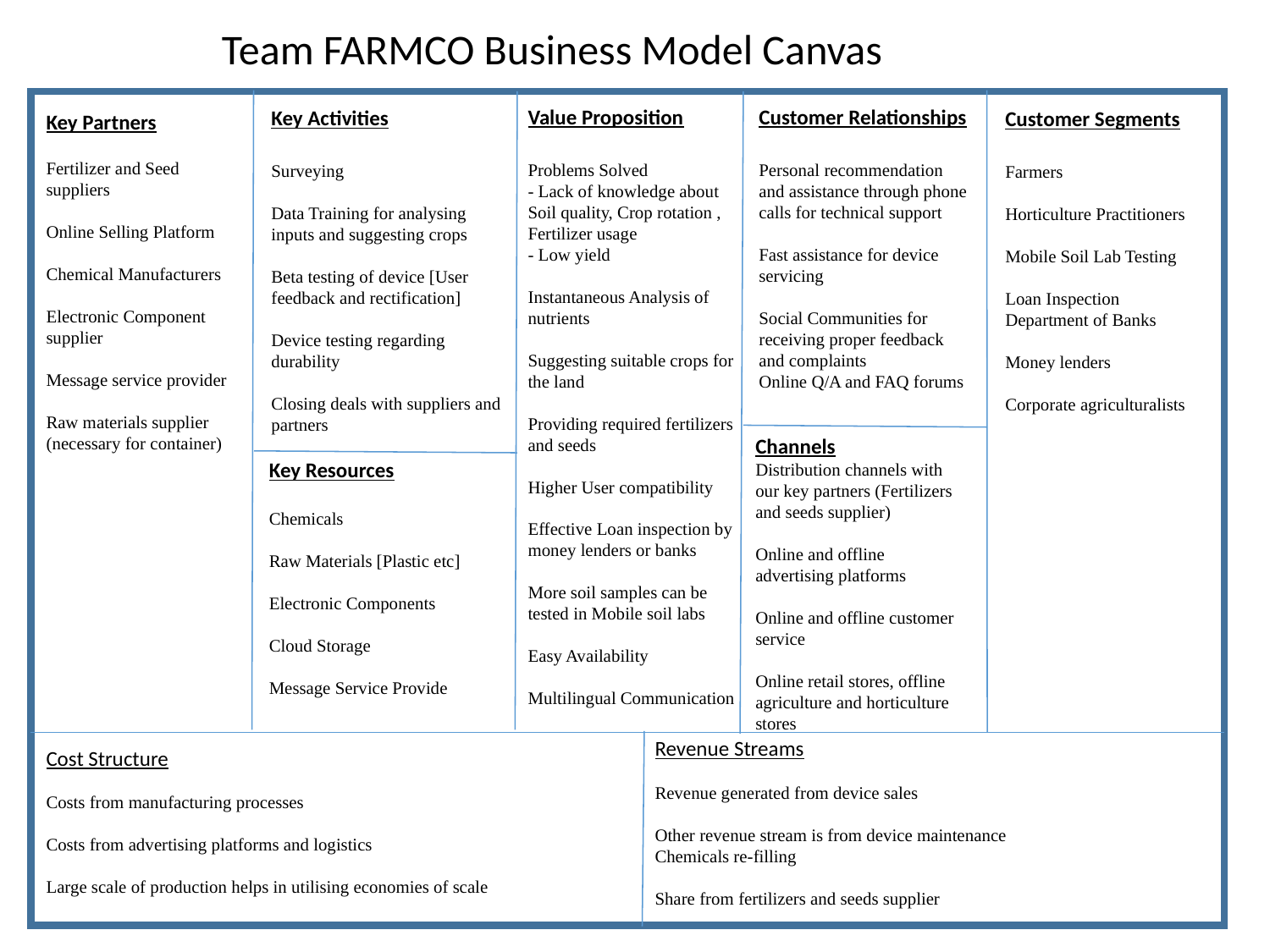

Team FARMCO Business Model Canvas

Value Proposition

Problems Solved
- Lack of knowledge about Soil quality, Crop rotation , Fertilizer usage
- Low yield

Instantaneous Analysis of nutrients

Suggesting suitable crops for the land

Providing required fertilizers and seeds

Higher User compatibility

Effective Loan inspection by money lenders or banks

More soil samples can be tested in Mobile soil labs

Easy Availability

Multilingual Communication
Customer Relationships

Personal recommendation and assistance through phone calls for technical support

Fast assistance for device servicing

Social Communities for receiving proper feedback and complaints
Online Q/A and FAQ forums
Key Activities

Surveying

Data Training for analysing inputs and suggesting crops

Beta testing of device [User feedback and rectification]

Device testing regarding durability

Closing deals with suppliers and partners
Customer Segments

Farmers

Horticulture Practitioners

Mobile Soil Lab Testing

Loan Inspection Department of Banks

Money lenders

Corporate agriculturalists
Key Partners

Fertilizer and Seed suppliers

Online Selling Platform

Chemical Manufacturers

Electronic Component supplier

Message service provider

Raw materials supplier
(necessary for container)
Channels
Distribution channels with our key partners (Fertilizers and seeds supplier)

Online and offline advertising platforms

Online and offline customer service

Online retail stores, offline agriculture and horticulture stores

Key Resources

Chemicals

Raw Materials [Plastic etc]

Electronic Components

Cloud Storage

Message Service Provide
Revenue Streams

Revenue generated from device sales

Other revenue stream is from device maintenance
Chemicals re-filling

Share from fertilizers and seeds supplier

Cost Structure

Costs from manufacturing processes

Costs from advertising platforms and logistics

Large scale of production helps in utilising economies of scale